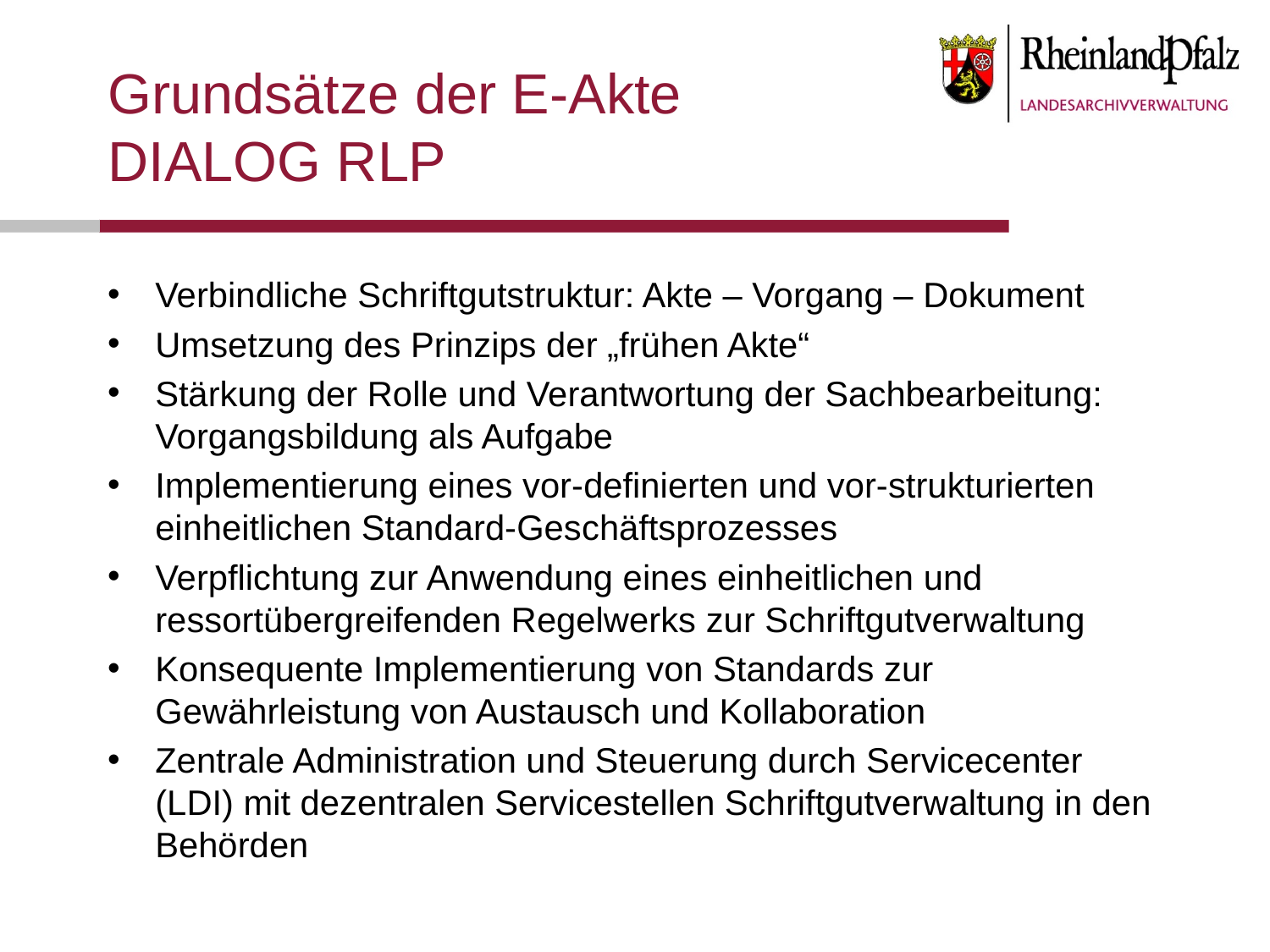

# Grundsätze der E-Akte DIALOG RLP
Verbindliche Schriftgutstruktur: Akte – Vorgang – Dokument
Umsetzung des Prinzips der „frühen Akte“
Stärkung der Rolle und Verantwortung der Sachbearbeitung: Vorgangsbildung als Aufgabe
Implementierung eines vor-definierten und vor-strukturierten einheitlichen Standard-Geschäftsprozesses
Verpflichtung zur Anwendung eines einheitlichen und ressortübergreifenden Regelwerks zur Schriftgutverwaltung
Konsequente Implementierung von Standards zur Gewährleistung von Austausch und Kollaboration
Zentrale Administration und Steuerung durch Servicecenter (LDI) mit dezentralen Servicestellen Schriftgutverwaltung in den Behörden